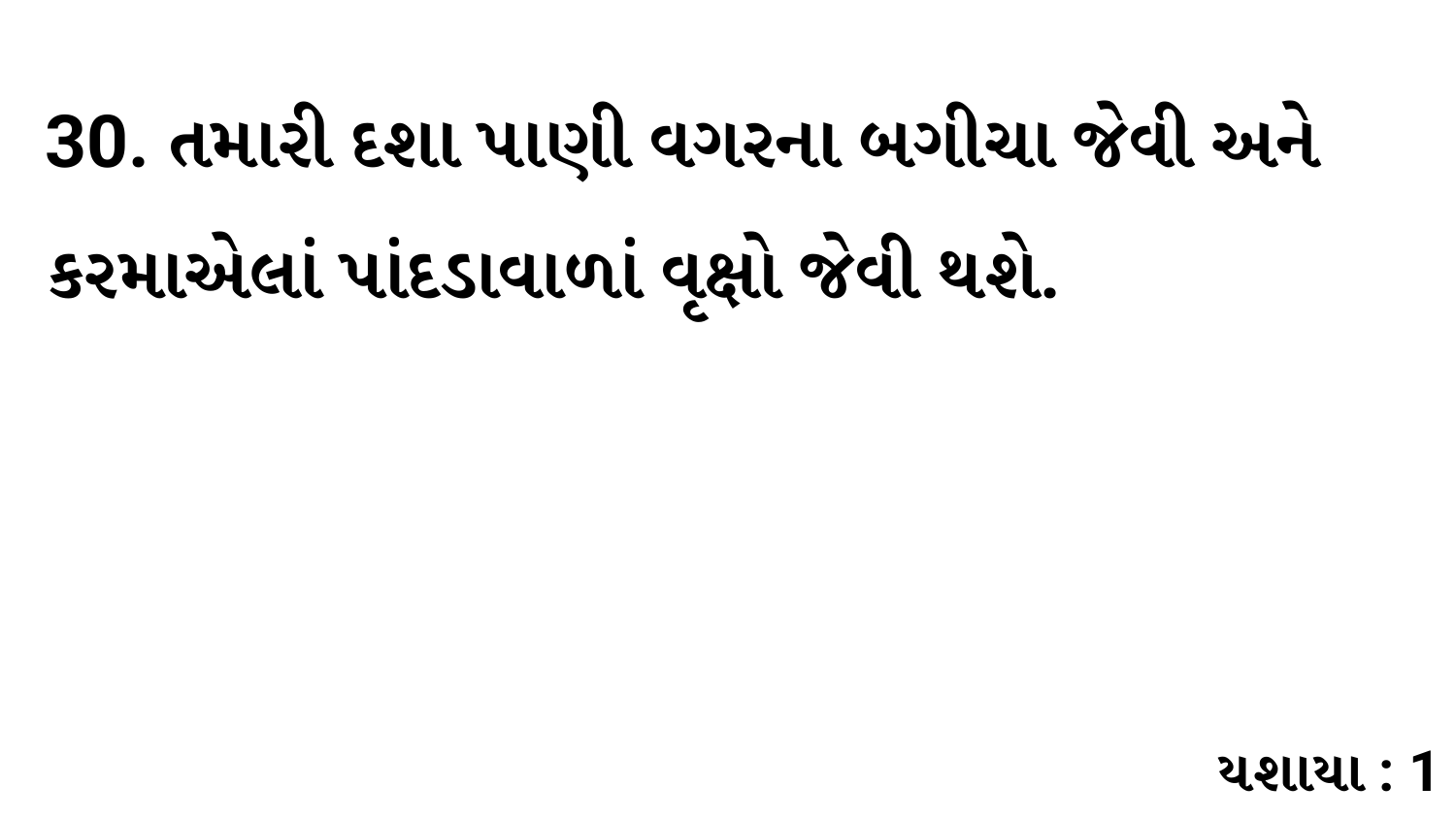

30. તમારી દશા પાણી વગરના બગીચા જેવી અને કરમાએલાં પાંદડાવાળાં વૃક્ષો જેવી થશે.
યશાયા : 1